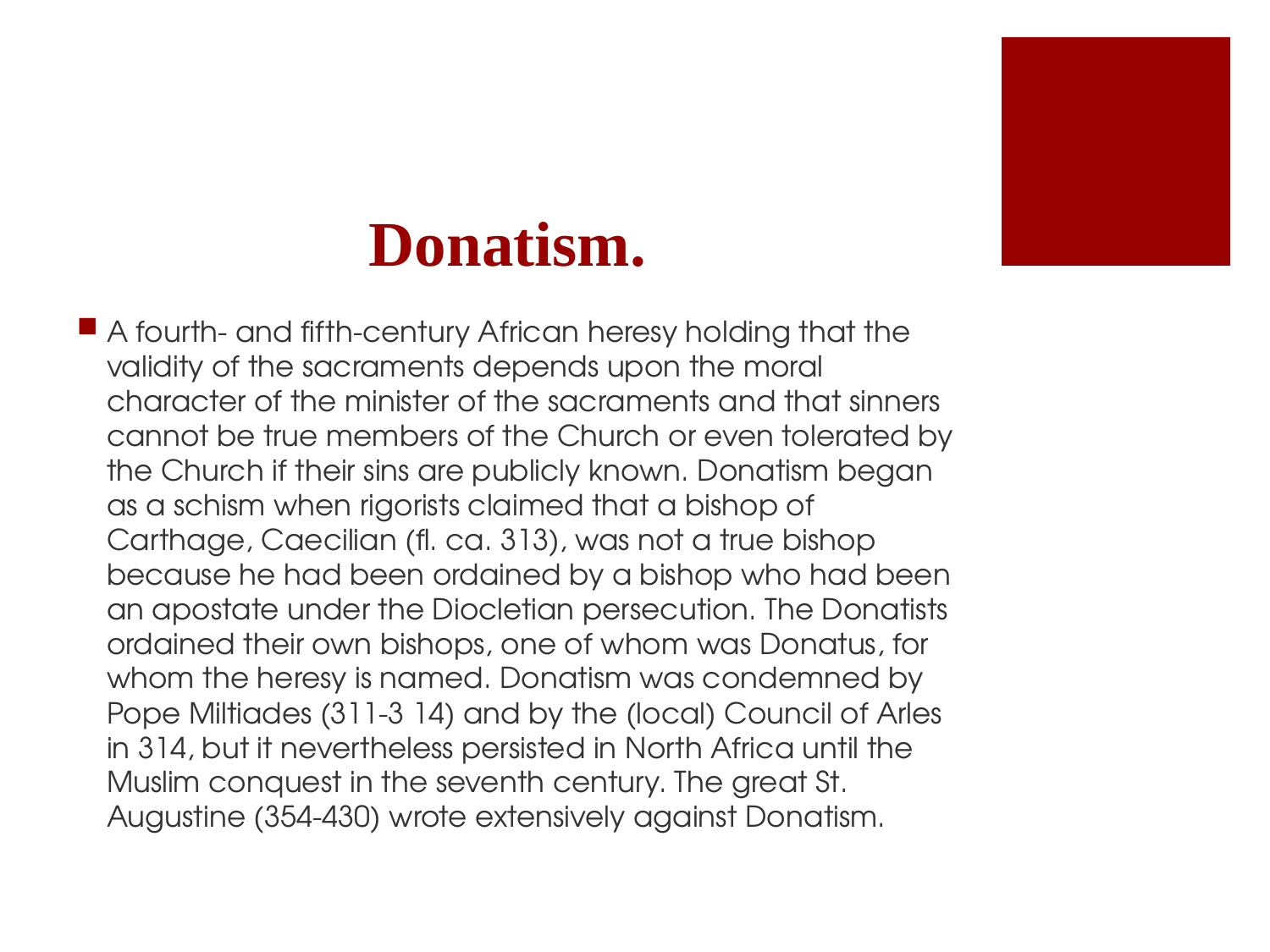

# Donatism.
A fourth- and fifth-century African heresy holding that the validity of the sacraments depends upon the moral character of the minister of the sacraments and that sinners cannot be true members of the Church or even tolerated by the Church if their sins are publicly known. Donatism began as a schism when rigorists claimed that a bishop of Carthage, Caecilian (fl. ca. 313), was not a true bishop because he had been ordained by a bishop who had been an apostate under the Diocletian persecution. The Donatists ordained their own bishops, one of whom was Donatus, for whom the heresy is named. Donatism was condemned by Pope Miltiades (311-3 14) and by the (local) Council of Arles in 314, but it nevertheless persisted in North Africa until the Muslim conquest in the seventh century. The great St. Augustine (354-430) wrote extensively against Donatism.